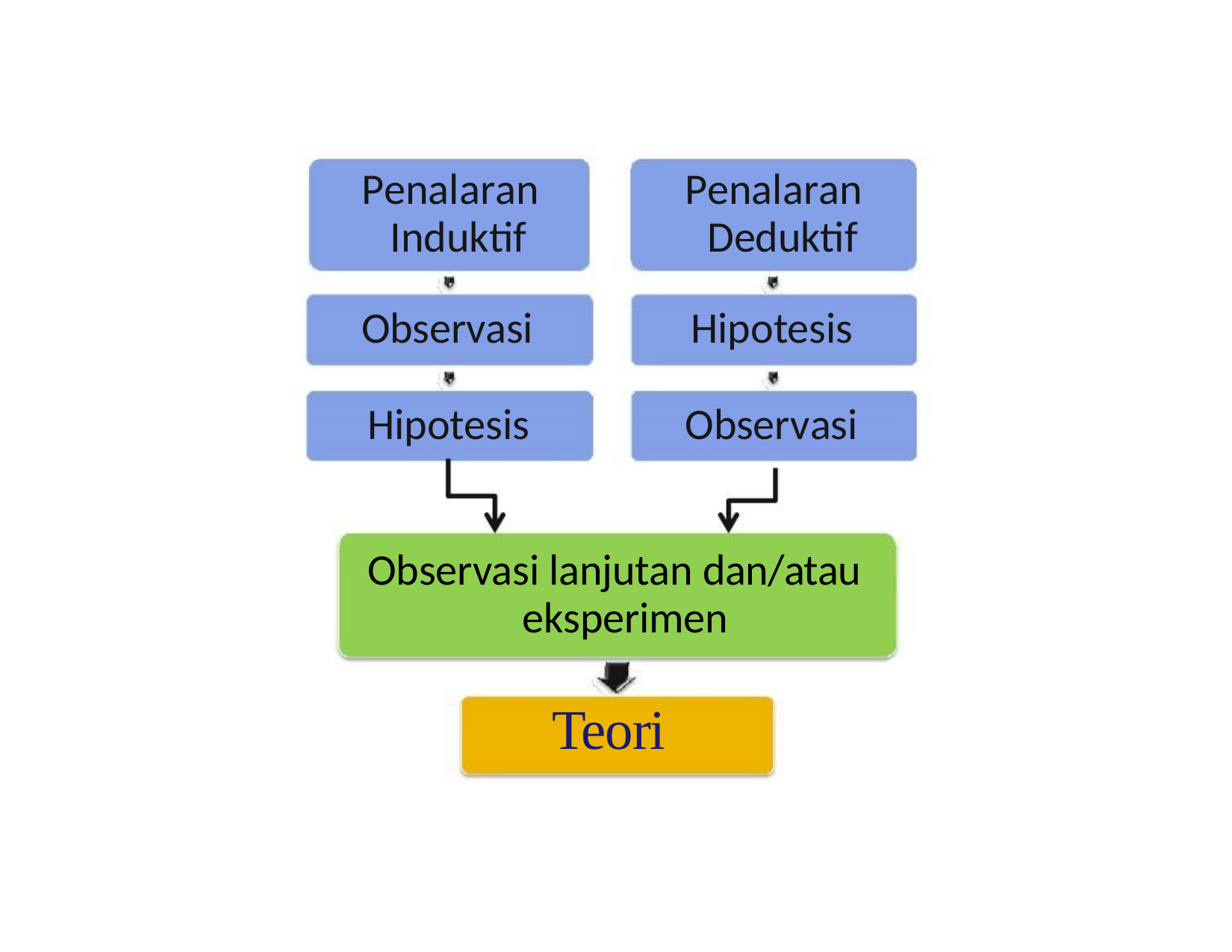

Penalaran  Induktif
Penalaran  Deduktif
Observasi
Hipotesis
Hipotesis
Observasi
Observasi lanjutan dan/atau  eksperimen

Teori